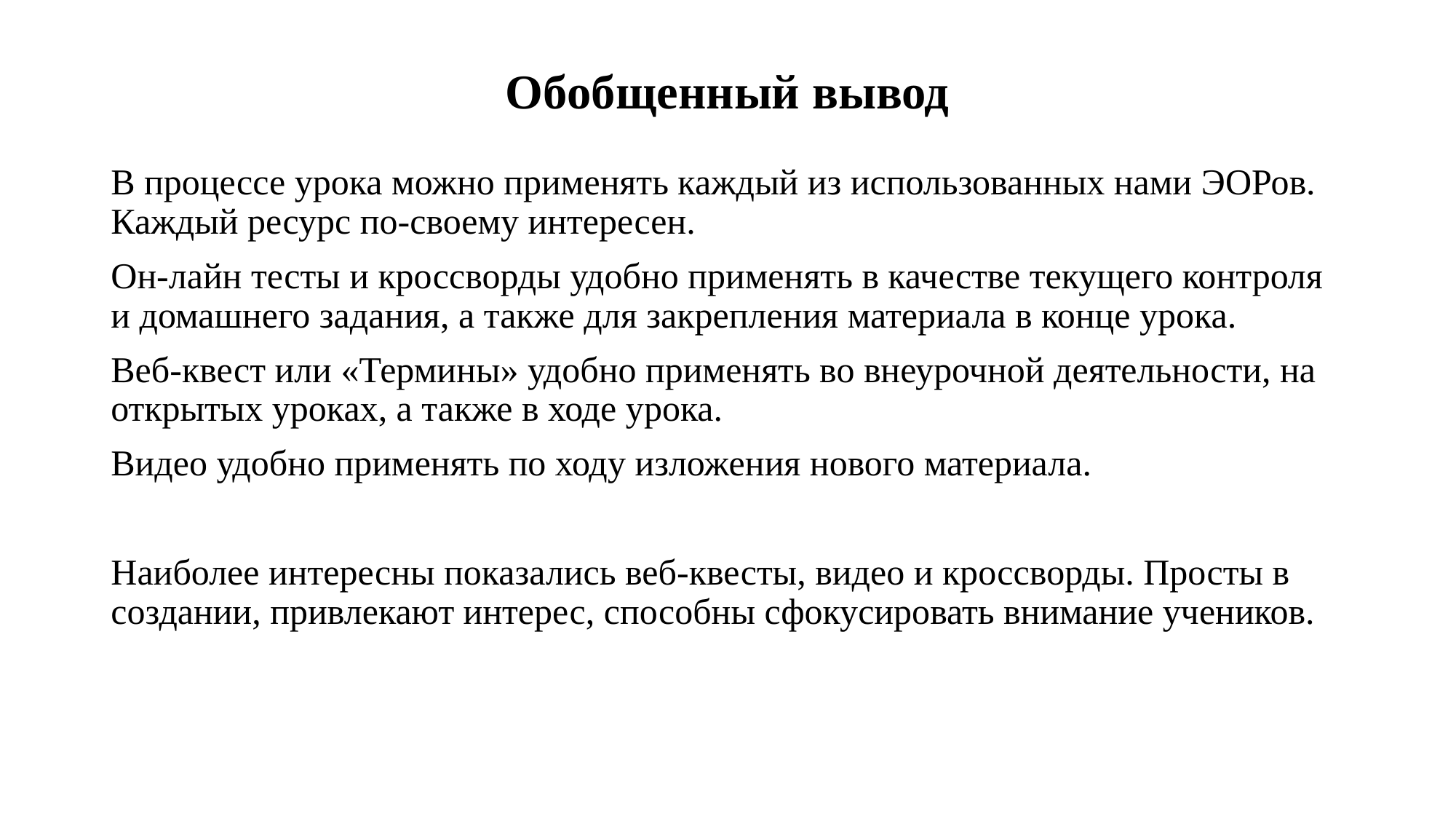

# Обобщенный вывод
В процессе урока можно применять каждый из использованных нами ЭОРов. Каждый ресурс по-своему интересен.
Он-лайн тесты и кроссворды удобно применять в качестве текущего контроля и домашнего задания, а также для закрепления материала в конце урока.
Веб-квест или «Термины» удобно применять во внеурочной деятельности, на открытых уроках, а также в ходе урока.
Видео удобно применять по ходу изложения нового материала.

Наиболее интересны показались веб-квесты, видео и кроссворды. Просты в создании, привлекают интерес, способны сфокусировать внимание учеников.